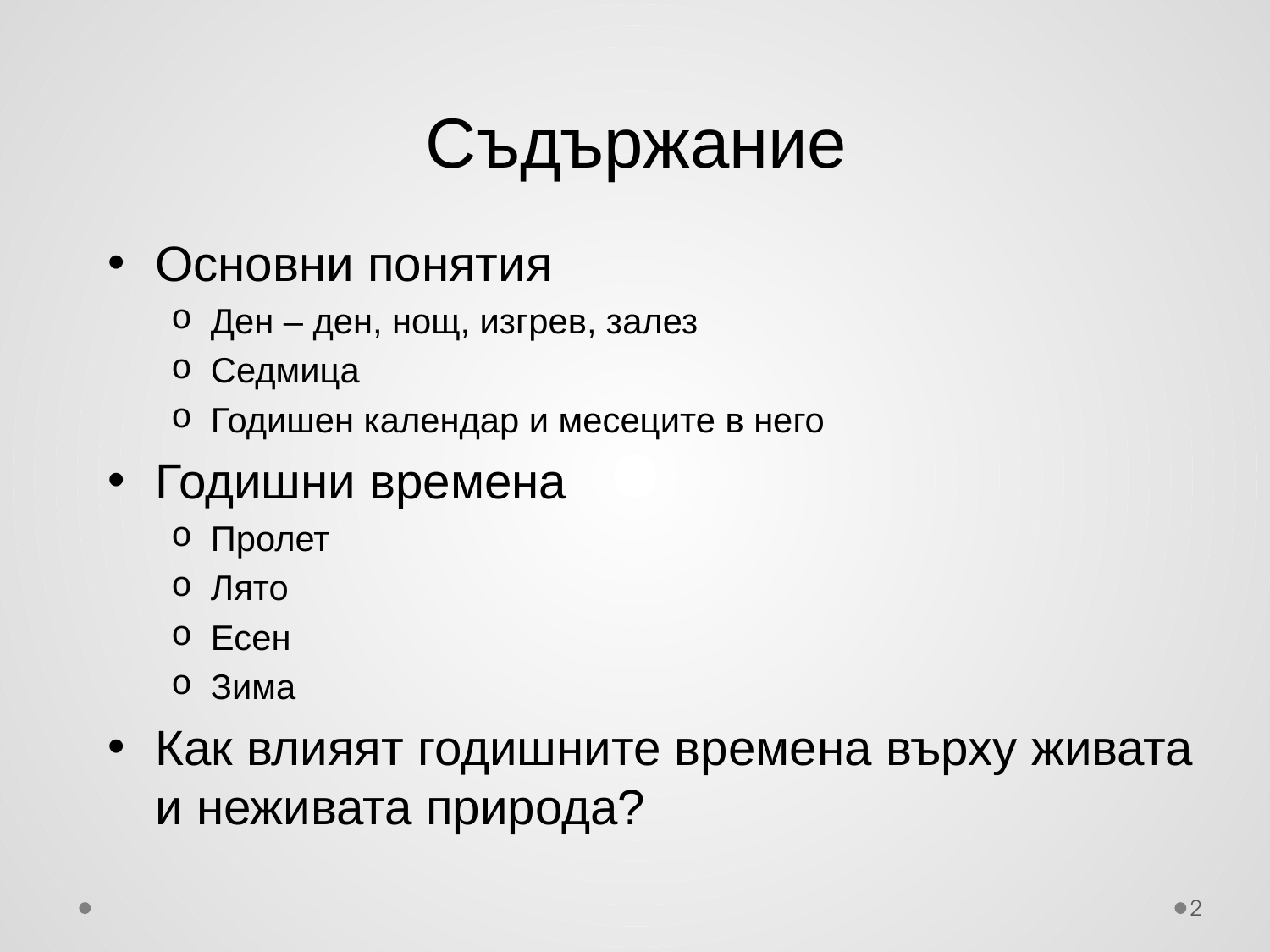

# Съдържание
Основни понятия
Ден – ден, нощ, изгрев, залез
Седмица
Годишен календар и месеците в него
Годишни времена
Пролет
Лято
Есен
Зима
Как влияят годишните времена върху живата и неживата природа?
2